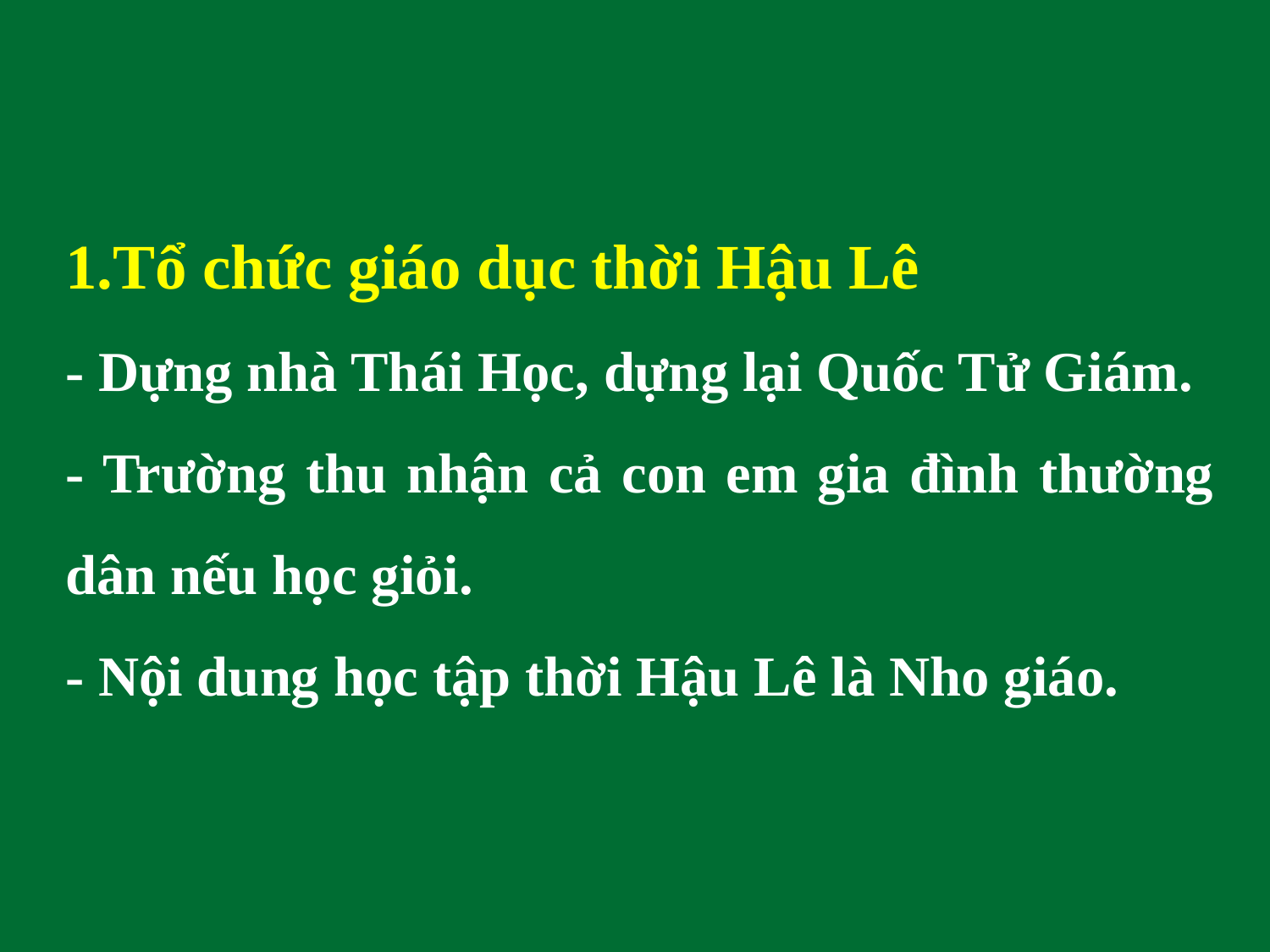

1.Tổ chức giáo dục thời Hậu Lê
- Dựng nhà Thái Học, dựng lại Quốc Tử Giám.
- Trường thu nhận cả con em gia đình thường dân nếu học giỏi.
- Nội dung học tập thời Hậu Lê là Nho giáo.